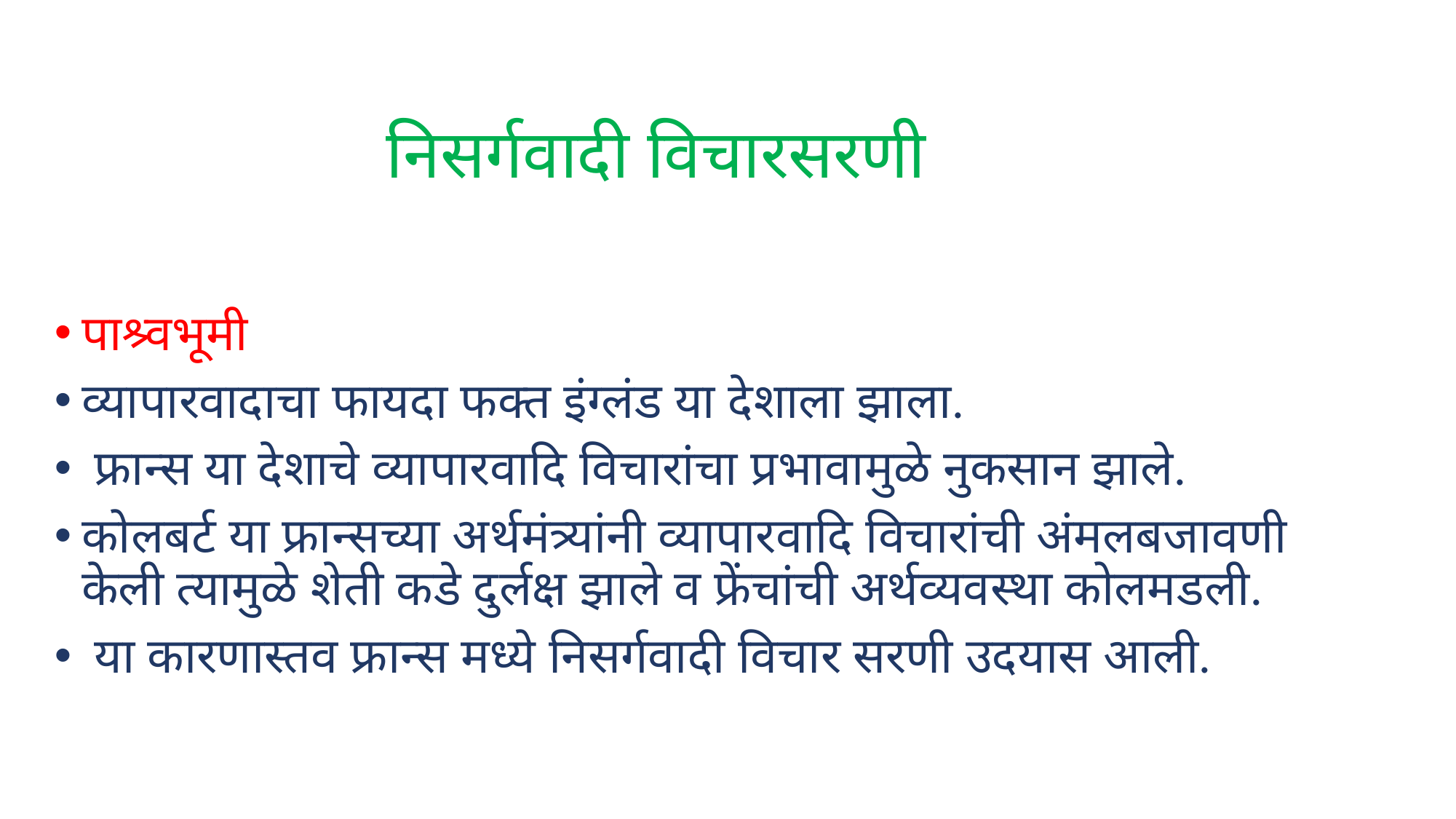

# निसर्गवादी विचारसरणी
पाश्र्वभूमी
व्यापारवादाचा फायदा फक्त इंग्लंड या देशाला झाला.
 फ्रान्स या देशाचे व्यापारवादि विचारांचा प्रभावामुळे नुकसान झाले.
कोलबर्ट या फ्रान्सच्या अर्थमंत्र्यांनी व्यापारवादि विचारांची अंमलबजावणी केली त्यामुळे शेती कडे दुर्लक्ष झाले व फ्रेंचांची अर्थव्यवस्था कोलमडली.
 या कारणास्तव फ्रान्स मध्ये निसर्गवादी विचार सरणी उदयास आली.